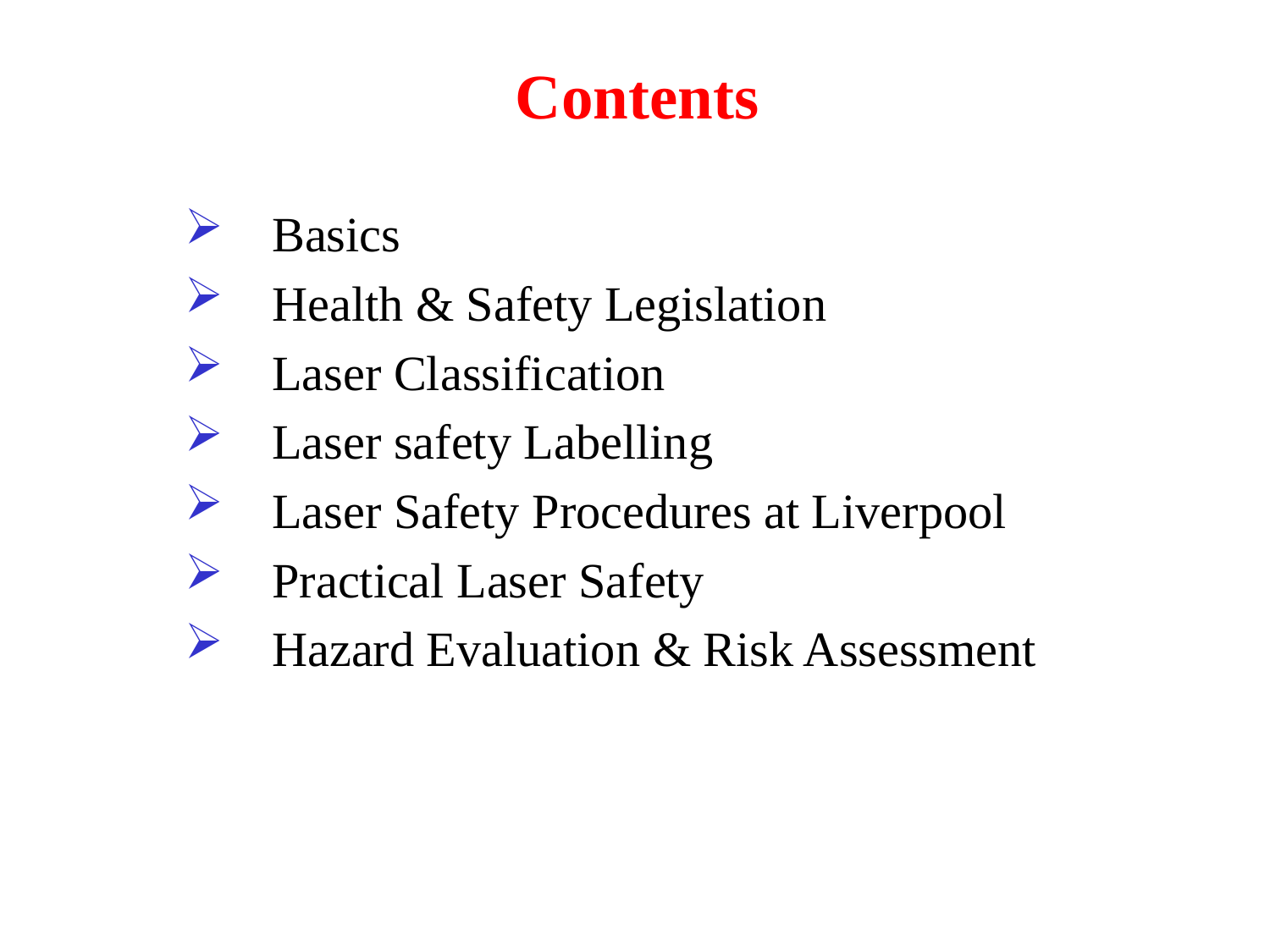

# Contents
Basics
Health & Safety Legislation
Laser Classification
Laser safety Labelling
Laser Safety Procedures at Liverpool
Practical Laser Safety
Hazard Evaluation & Risk Assessment